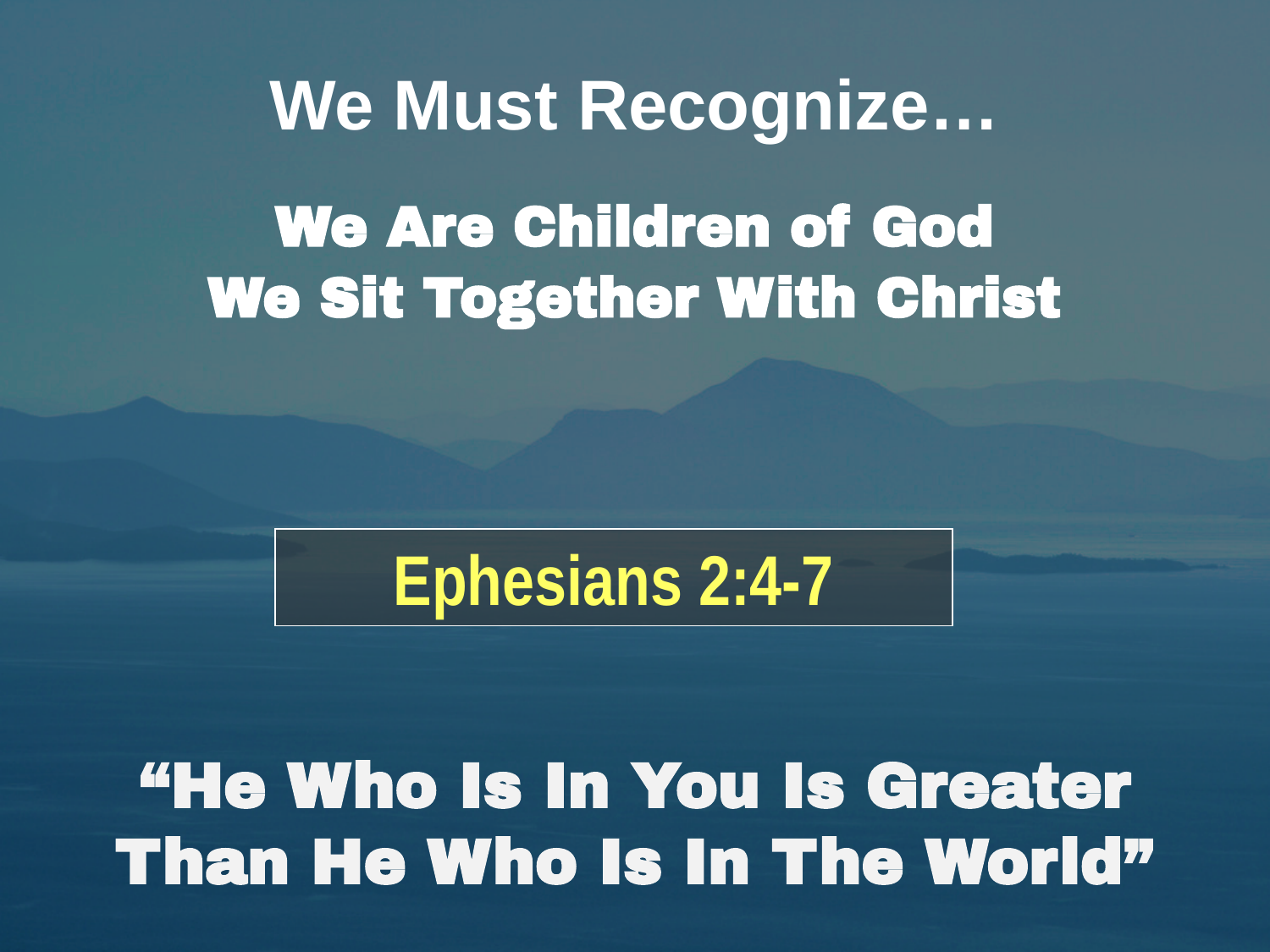

We Must Recognize…

We Are Children of God
We Sit Together With Christ
Ephesians 2:4-7
# “He Who Is In You Is Greater Than He Who Is In The World”